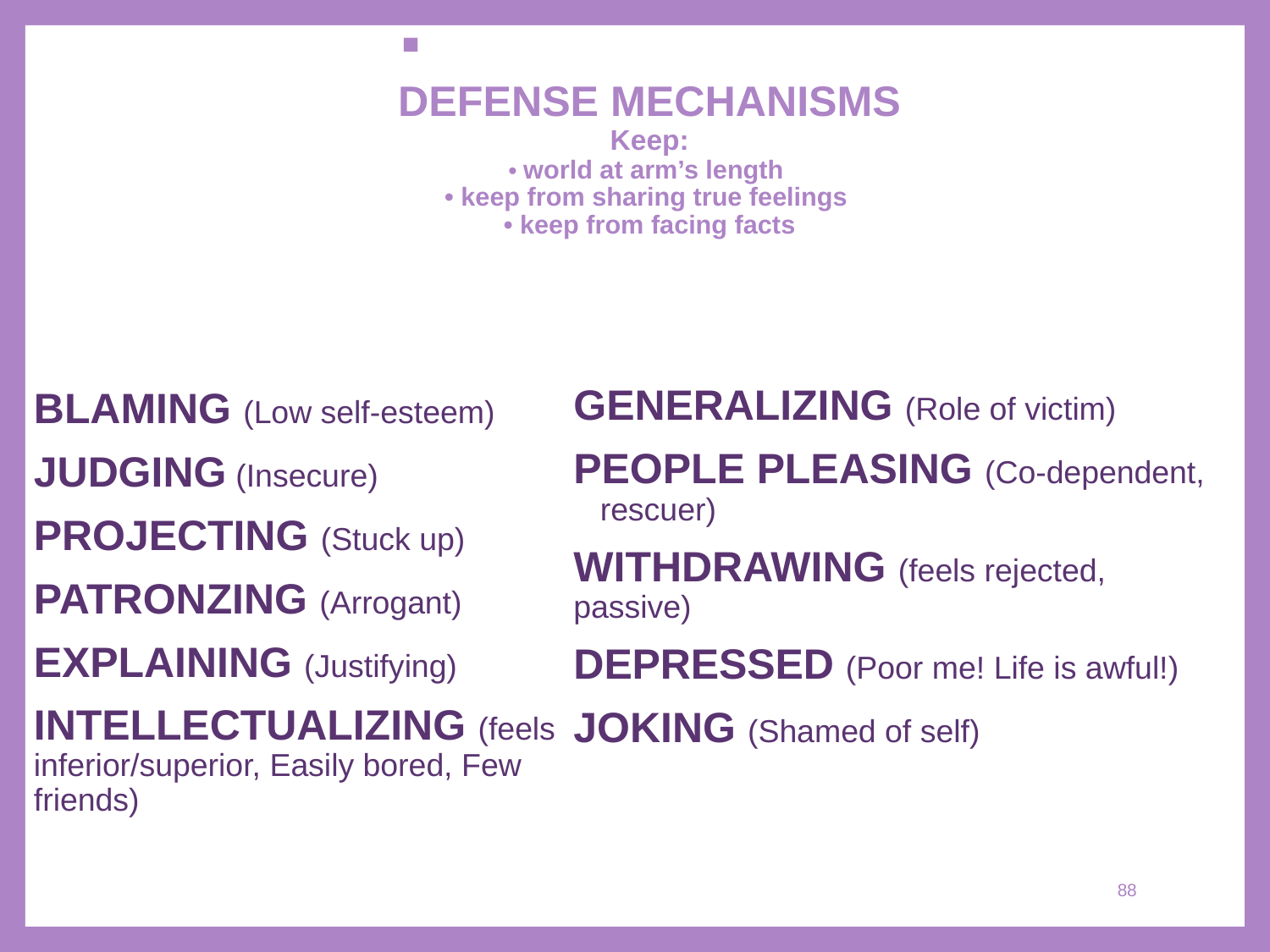

# DEFENSE MECHANISMS Keep: • world at arm’s length • keep from sharing true feelings • keep from facing facts
GENERALIZING (Role of victim)
PEOPLE PLEASING (Co-dependent,      rescuer)
WITHDRAWING (feels rejected, passive)
DEPRESSED (Poor me! Life is awful!)
JOKING (Shamed of self)
BLAMING (Low self-esteem)
JUDGING (Insecure)
PROJECTING (Stuck up)
PATRONZING (Arrogant)
EXPLAINING (Justifying)
INTELLECTUALIZING (feels inferior/superior, Easily bored, Few friends)

88